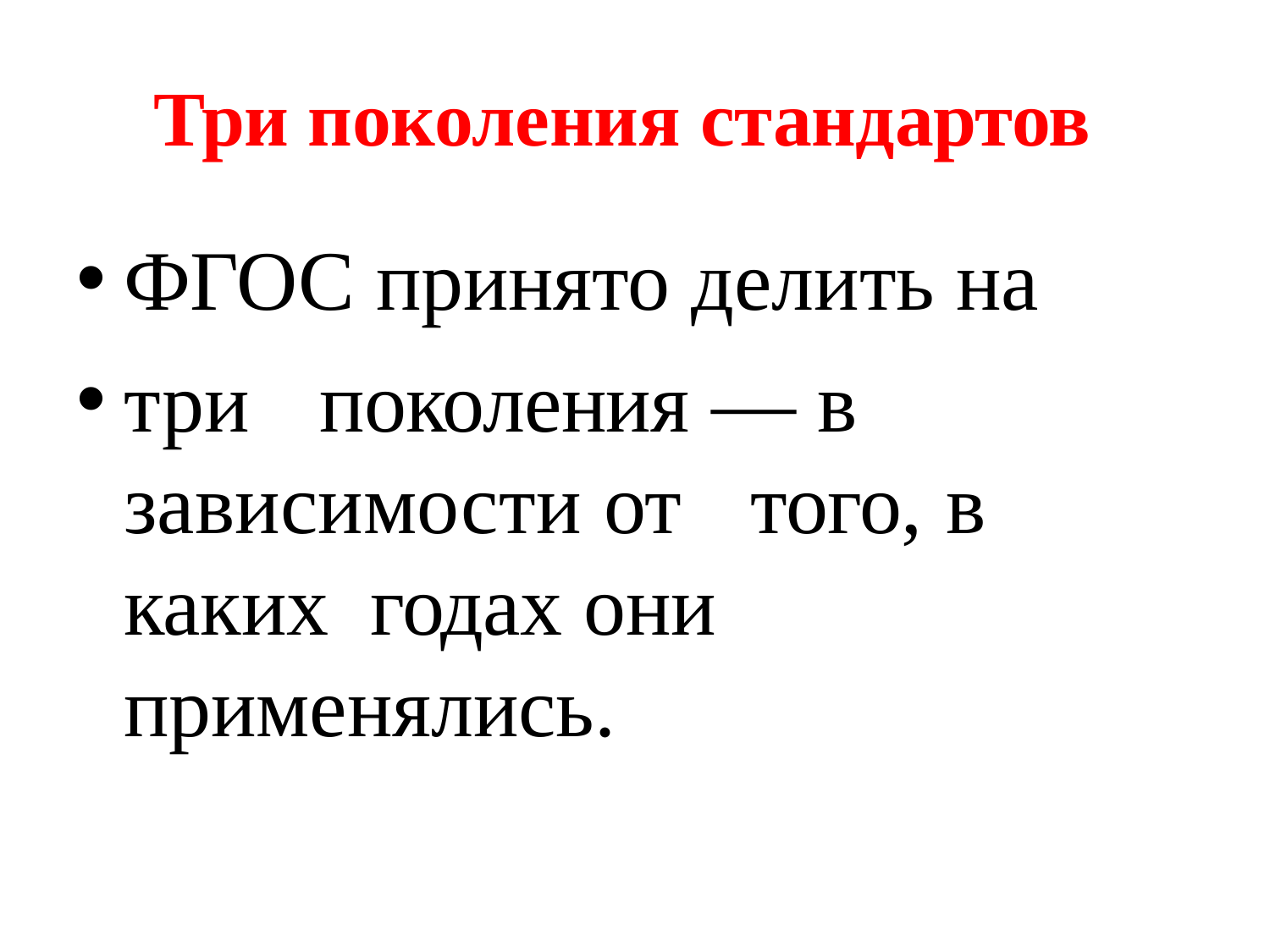

# Три поколения стандартов
ФГОС принято делить на
три	поколения — в  зависимости от	того,	в каких  годах они применялись.